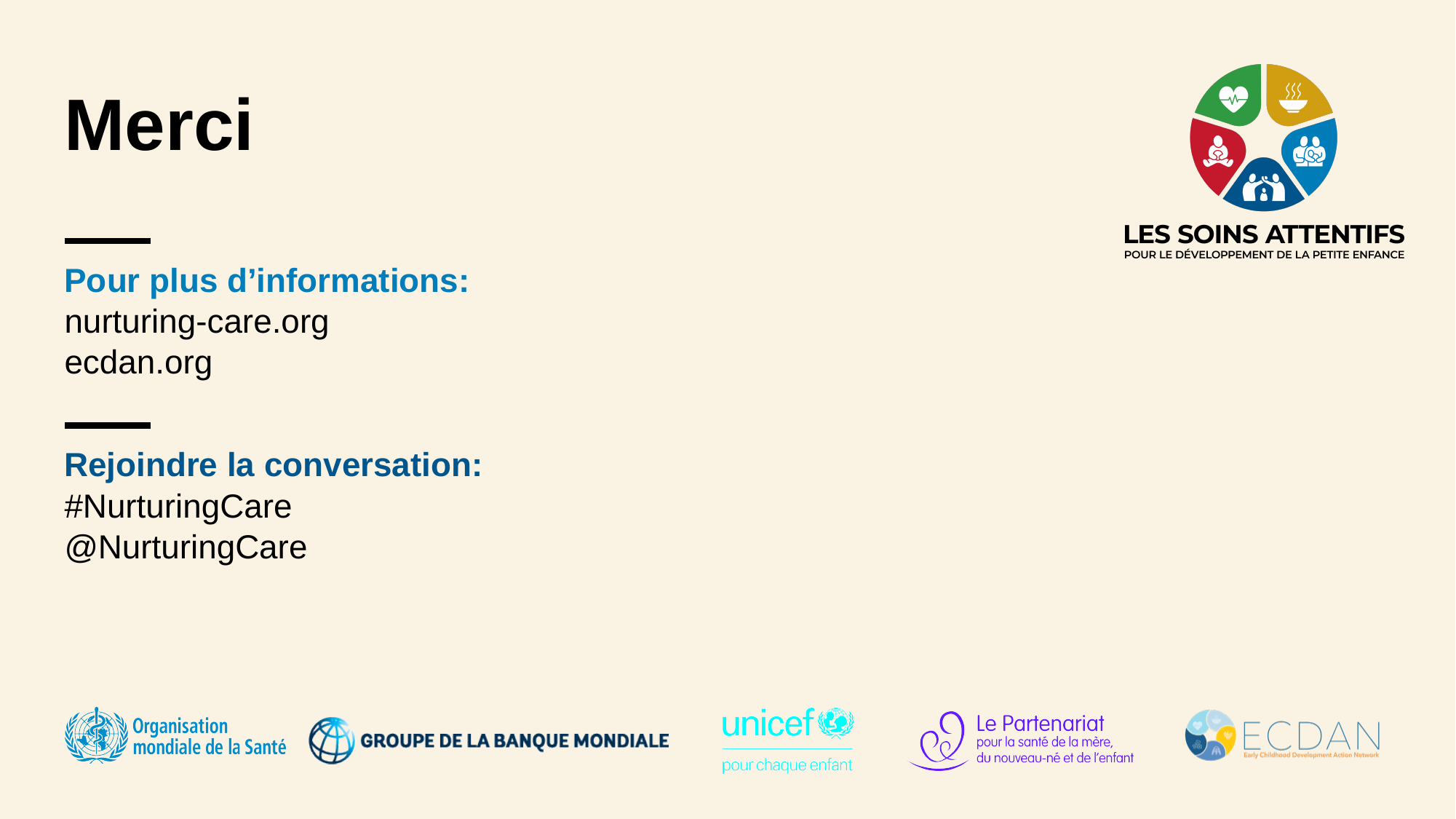

Merci
Pour plus d’informations:
nurturing-care.org
ecdan.org
Rejoindre la conversation:
#NurturingCare
@NurturingCare